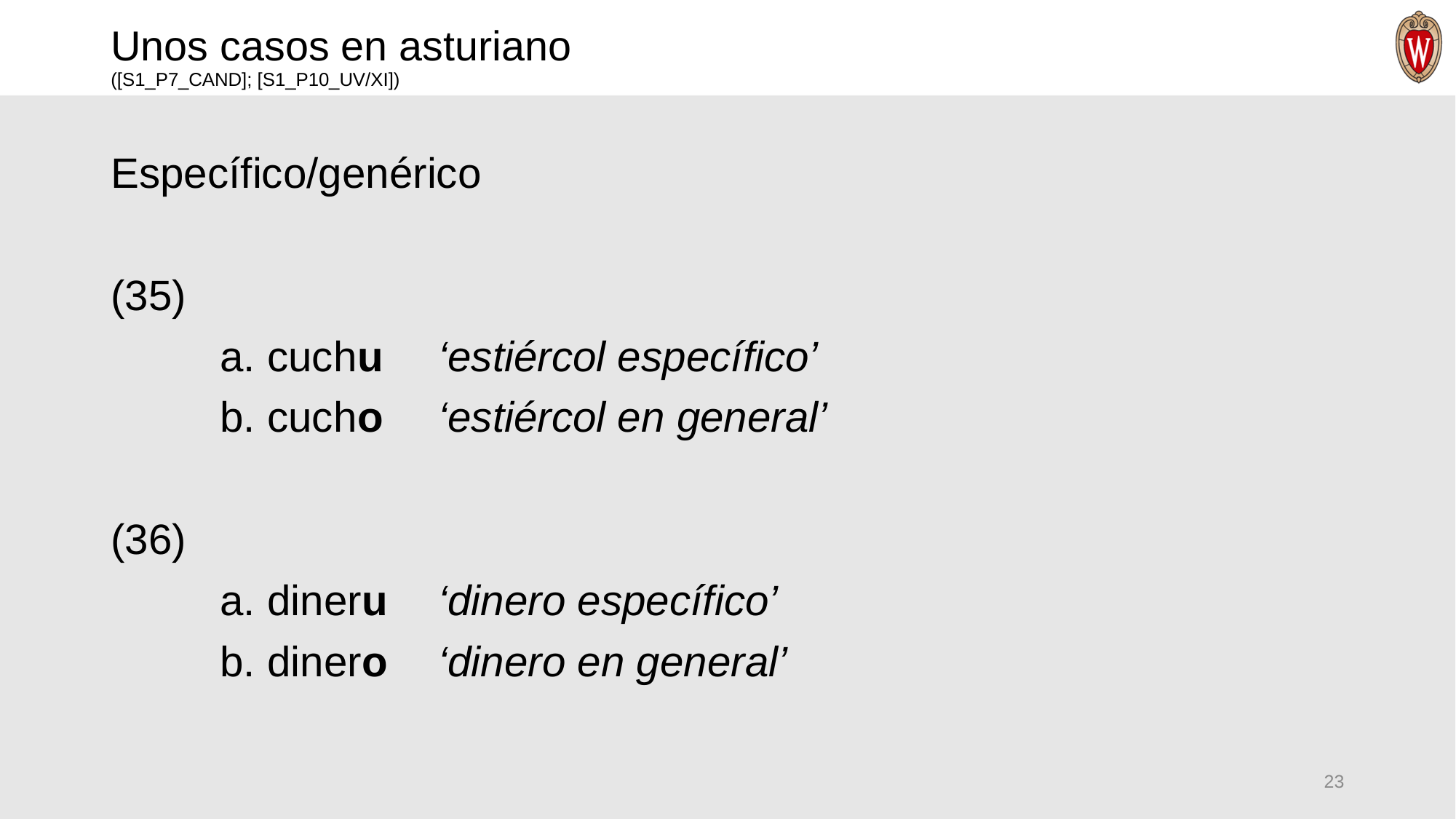

# Unos casos en asturiano ([S1_P7_CAND]; [S1_P10_UV/XI])
Específico/genérico

(35)
	a. cuchu	‘estiércol específico’
	b. cucho	‘estiércol en general’

(36)
	a. dineru	‘dinero específico’
	b. dinero	‘dinero en general’

23